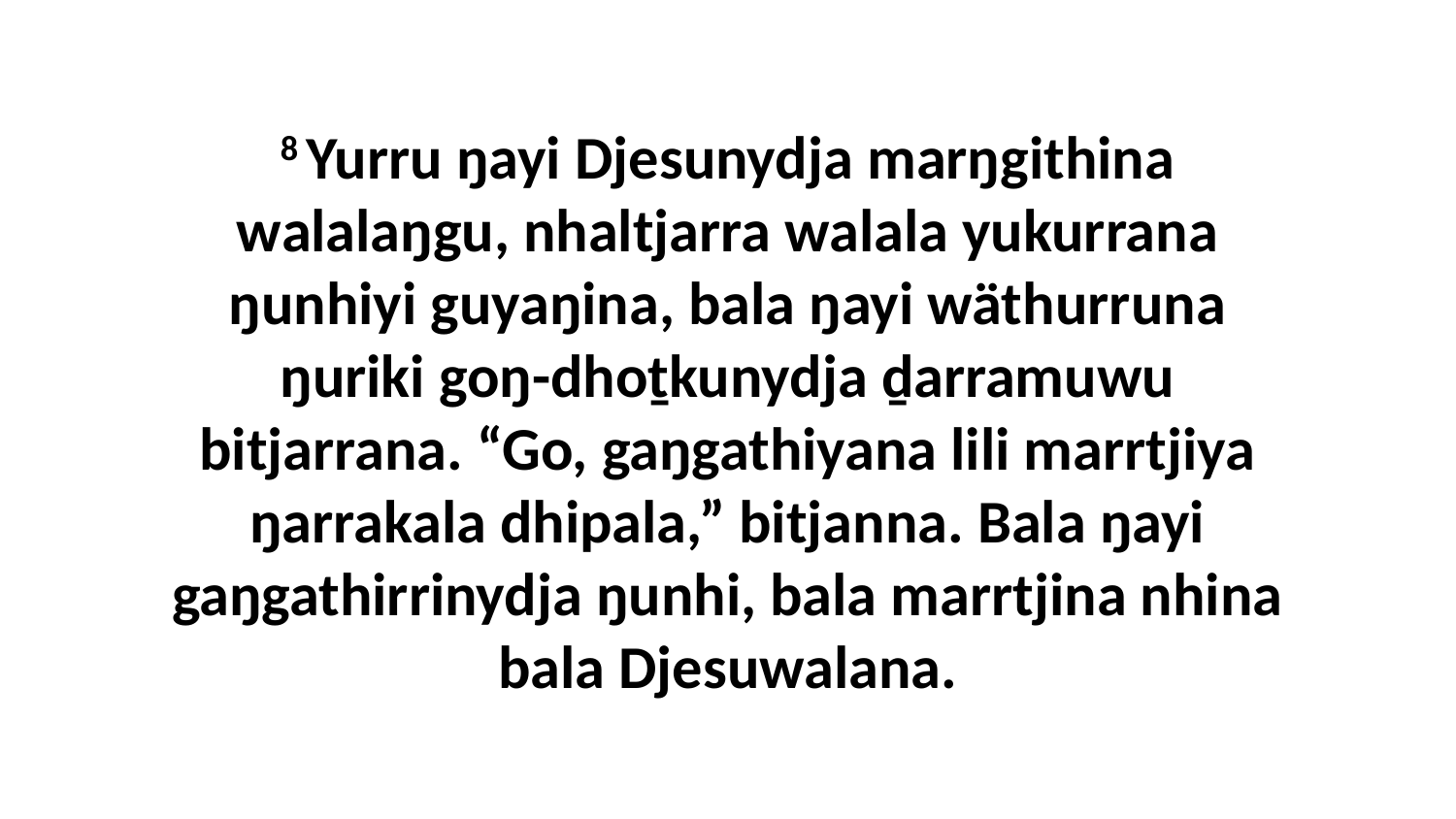

8 Yurru ŋayi Djesunydja marŋgithina walalaŋgu, nhaltjarra walala yukurrana ŋunhiyi guyaŋina, bala ŋayi wäthurruna ŋuriki goŋ-dhoṯkunydja ḏarramuwu bitjarrana. “Go, gaŋgathiyana lili marrtjiya ŋarrakala dhipala,” bitjanna. Bala ŋayi gaŋgathirrinydja ŋunhi, bala marrtjina nhina bala Djesuwalana.